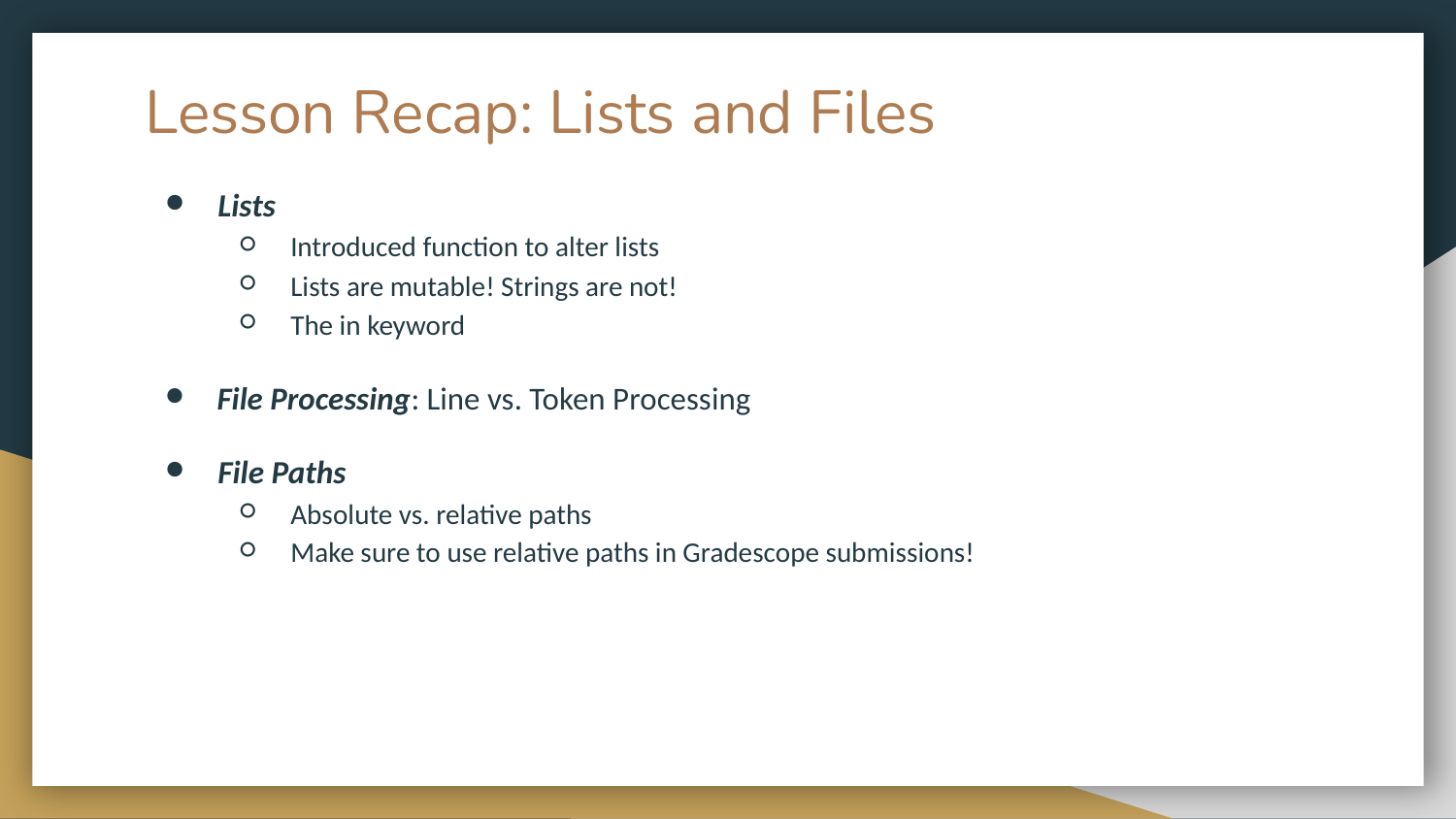

# Lesson Recap: Lists and Files
Lists
Introduced function to alter lists
Lists are mutable! Strings are not!
The in keyword
File Processing: Line vs. Token Processing
File Paths
Absolute vs. relative paths
Make sure to use relative paths in Gradescope submissions!